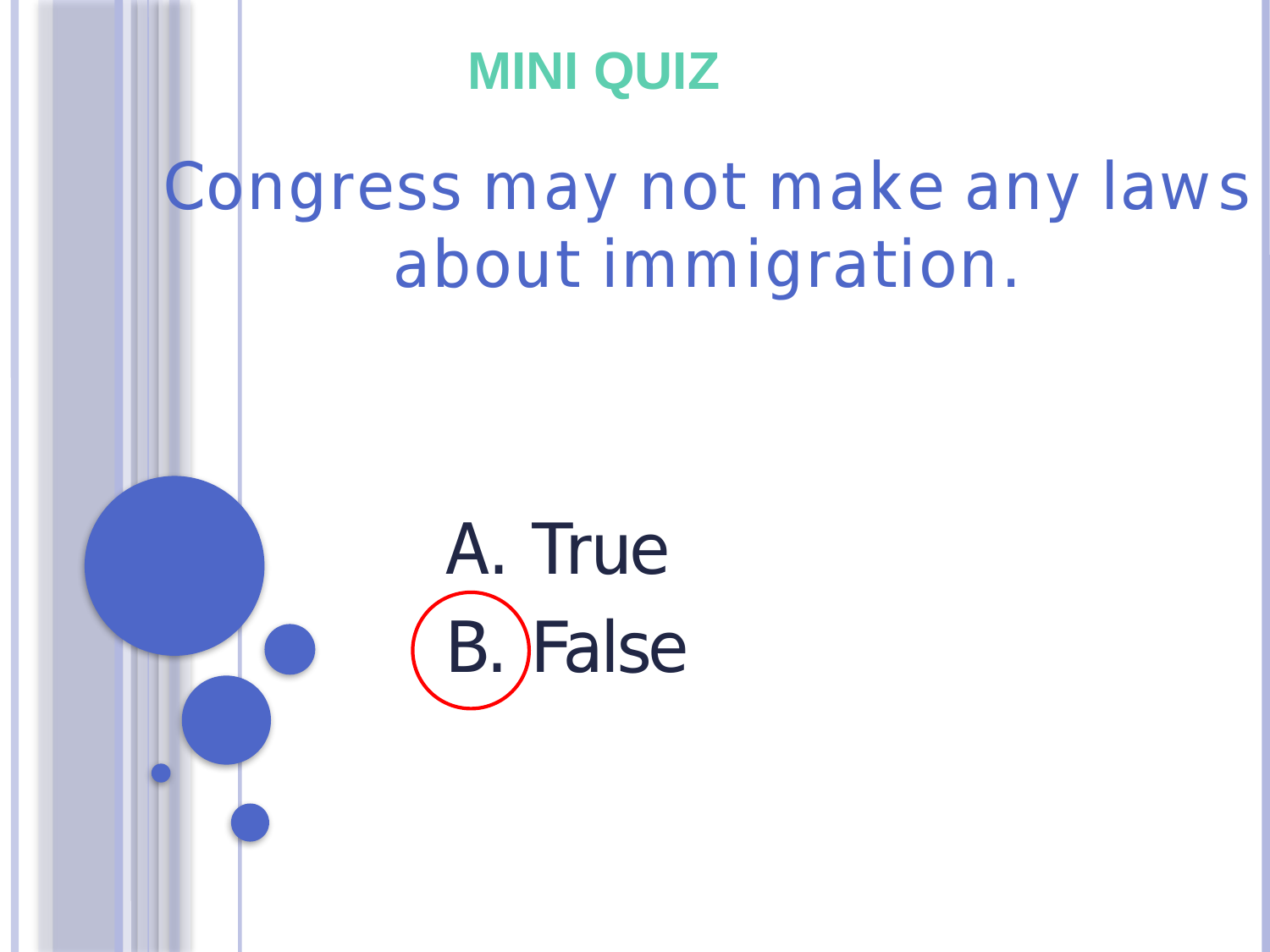

# MINI QUIZ
Congress may not make any laws about immigration.
 True
 False